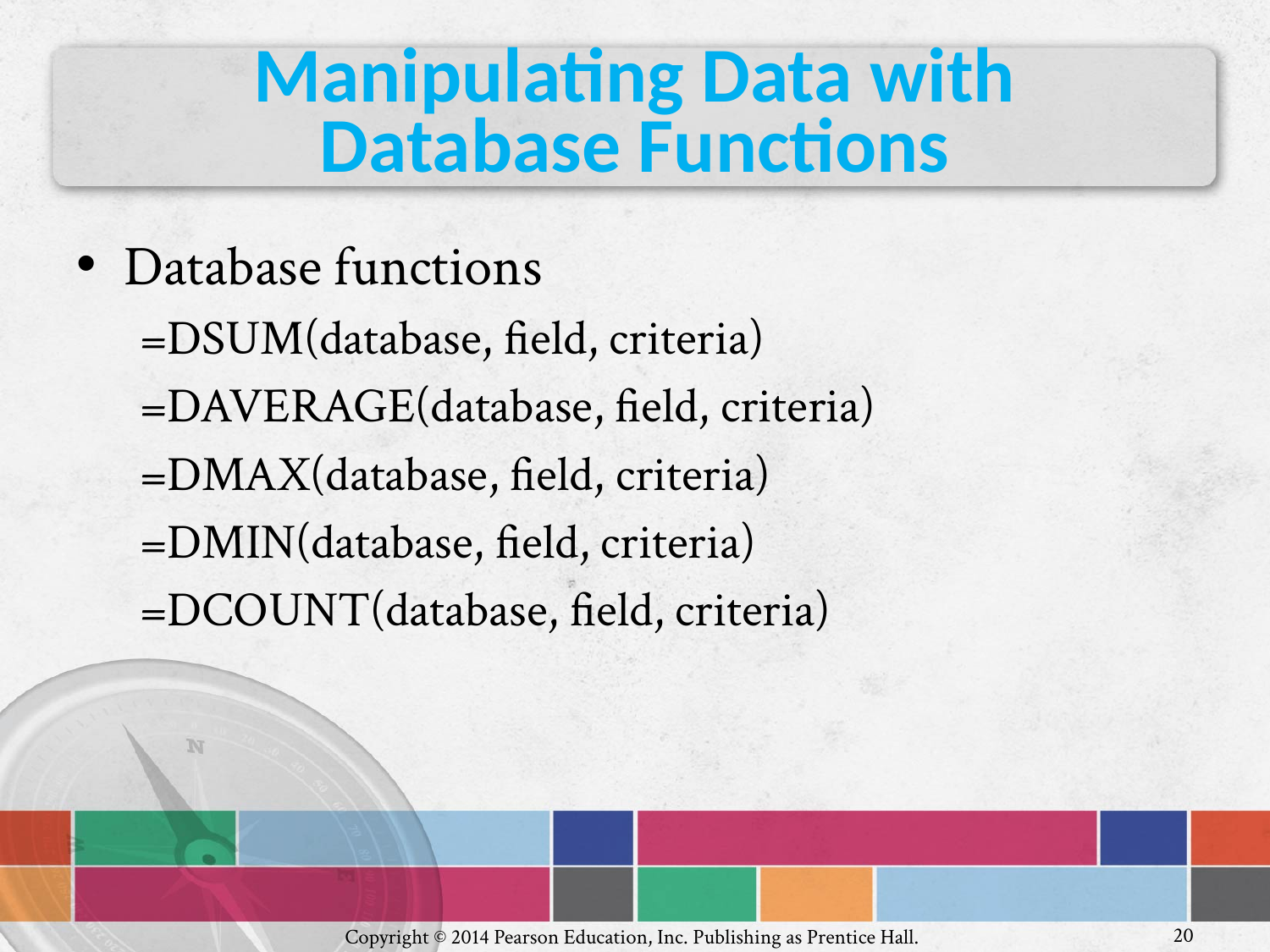

# Manipulating Data with Database Functions
Database functions
=DSUM(database, field, criteria)
=DAVERAGE(database, field, criteria)
=DMAX(database, field, criteria)
=DMIN(database, field, criteria)
=DCOUNT(database, field, criteria)

Copyright © 2014 Pearson Education, Inc. Publishing as Prentice Hall.

20